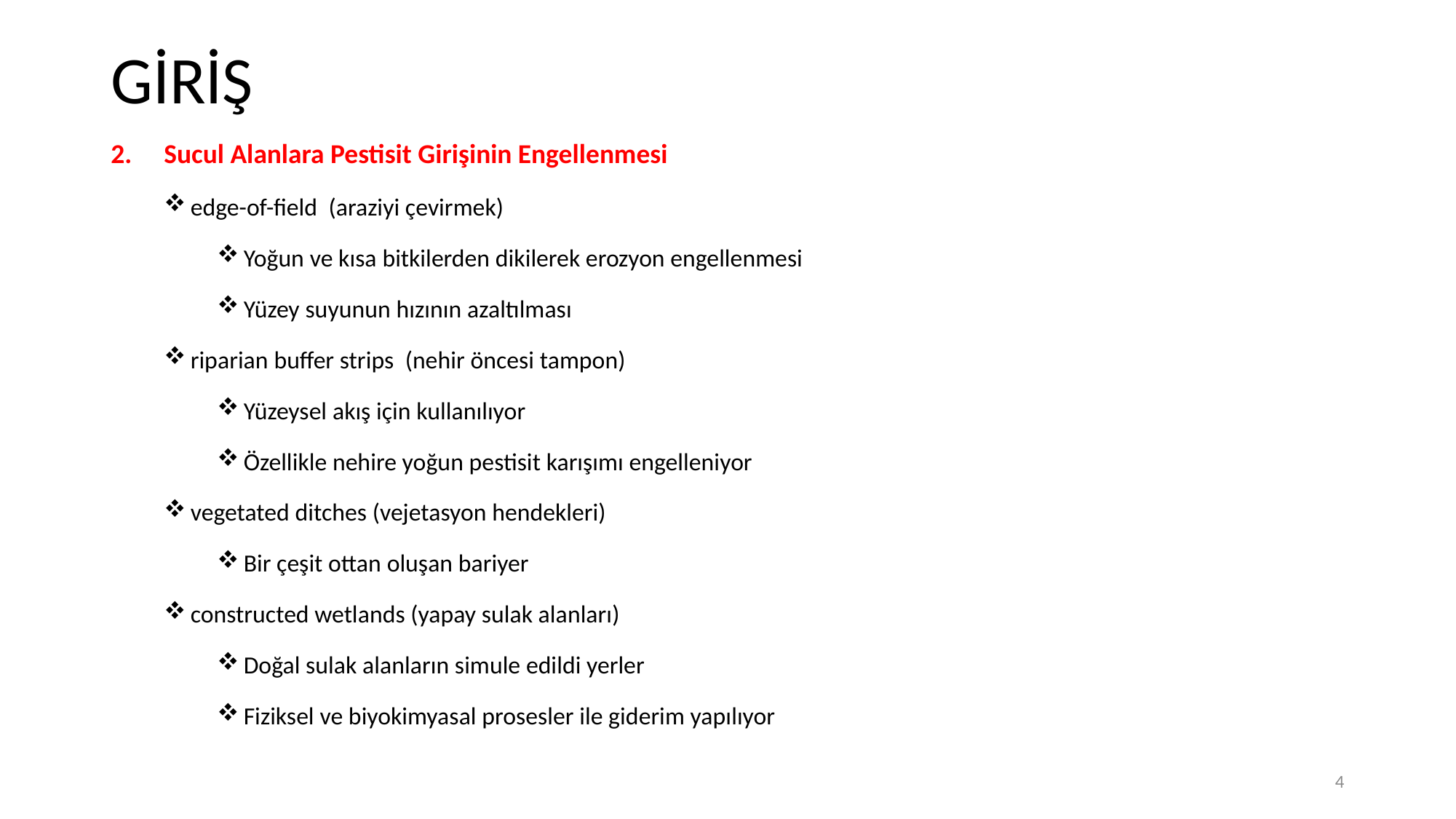

# GİRİŞ
Sucul Alanlara Pestisit Girişinin Engellenmesi
edge-of-field  (araziyi çevirmek)
Yoğun ve kısa bitkilerden dikilerek erozyon engellenmesi
Yüzey suyunun hızının azaltılması
riparian buffer strips  (nehir öncesi tampon)
Yüzeysel akış için kullanılıyor
Özellikle nehire yoğun pestisit karışımı engelleniyor
vegetated ditches (vejetasyon hendekleri)
Bir çeşit ottan oluşan bariyer
constructed wetlands (yapay sulak alanları)
Doğal sulak alanların simule edildi yerler
Fiziksel ve biyokimyasal prosesler ile giderim yapılıyor
4